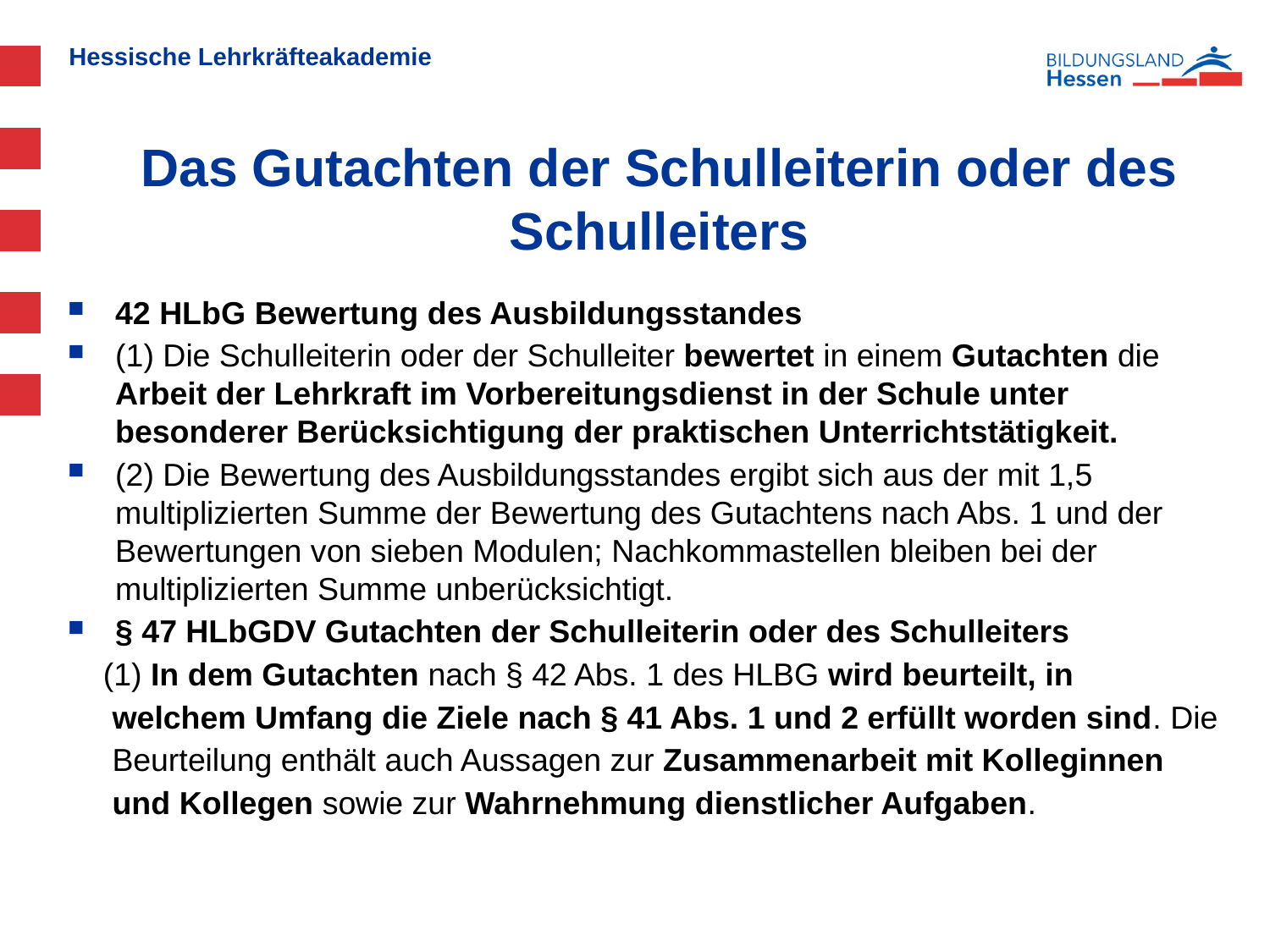

# Das Gutachten der Schulleiterin oder des Schulleiters
42 HLbG Bewertung des Ausbildungsstandes
(1) Die Schulleiterin oder der Schulleiter bewertet in einem Gutachten die Arbeit der Lehrkraft im Vorbereitungsdienst in der Schule unter besonderer Berücksichtigung der praktischen Unterrichtstätigkeit.
(2) Die Bewertung des Ausbildungsstandes ergibt sich aus der mit 1,5 multiplizierten Summe der Bewertung des Gutachtens nach Abs. 1 und der Bewertungen von sieben Modulen; Nachkommastellen bleiben bei der multiplizierten Summe unberücksichtigt.
§ 47 HLbGDV Gutachten der Schulleiterin oder des Schulleiters
    (1) In dem Gutachten nach § 42 Abs. 1 des HLBG wird beurteilt, in
     welchem Umfang die Ziele nach § 41 Abs. 1 und 2 erfüllt worden sind. Die
     Beurteilung enthält auch Aussagen zur Zusammenarbeit mit Kolleginnen
     und Kollegen sowie zur Wahrnehmung dienstlicher Aufgaben.